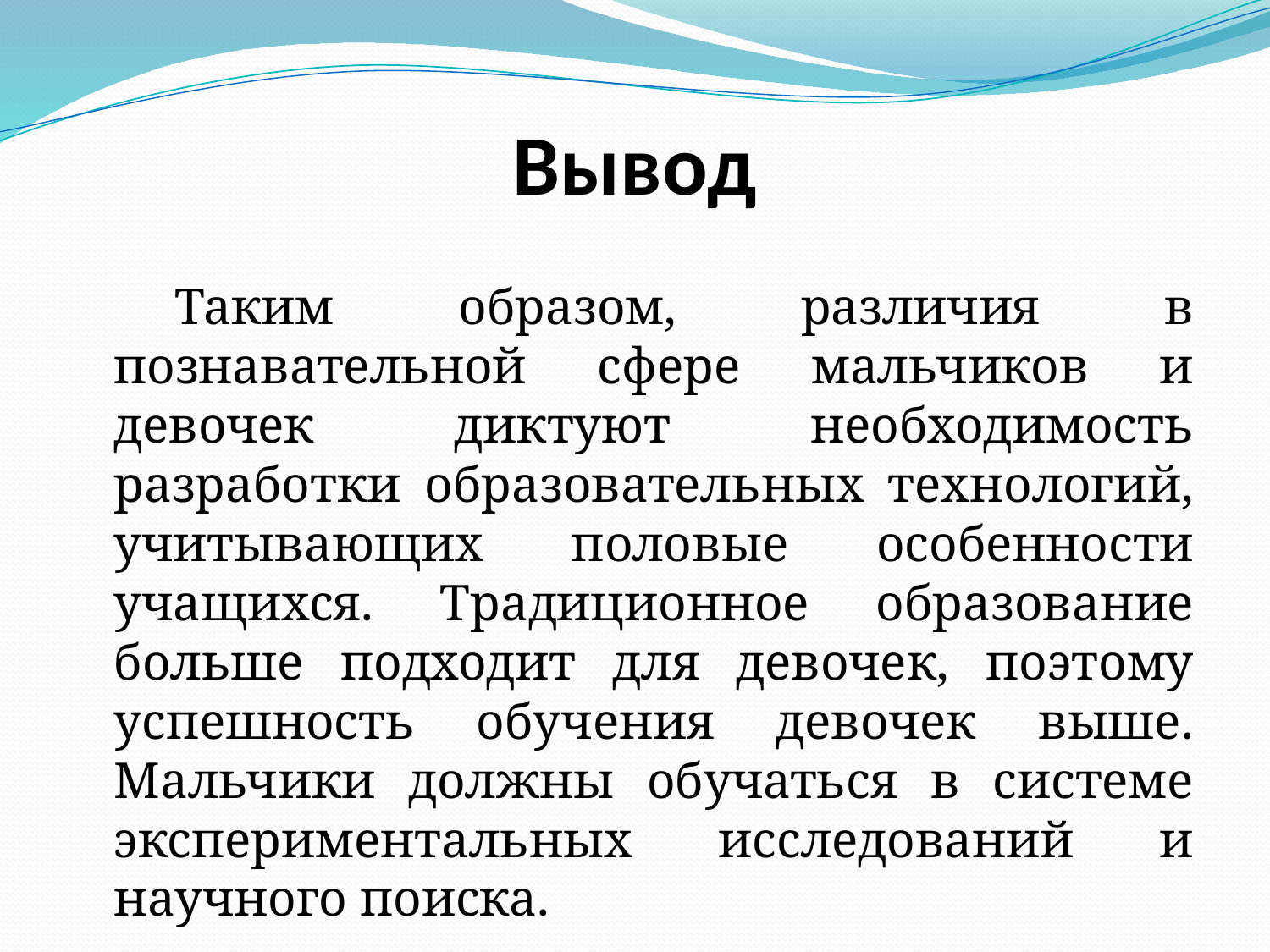

# Вывод
Таким образом, различия в познавательной сфере мальчиков и девочек диктуют необходимость разработки образовательных технологий, учитывающих половые особенности учащихся. Традиционное образование больше подходит для девочек, поэтому успешность обучения девочек выше. Мальчики должны обучаться в системе экспериментальных исследований и научного поиска.